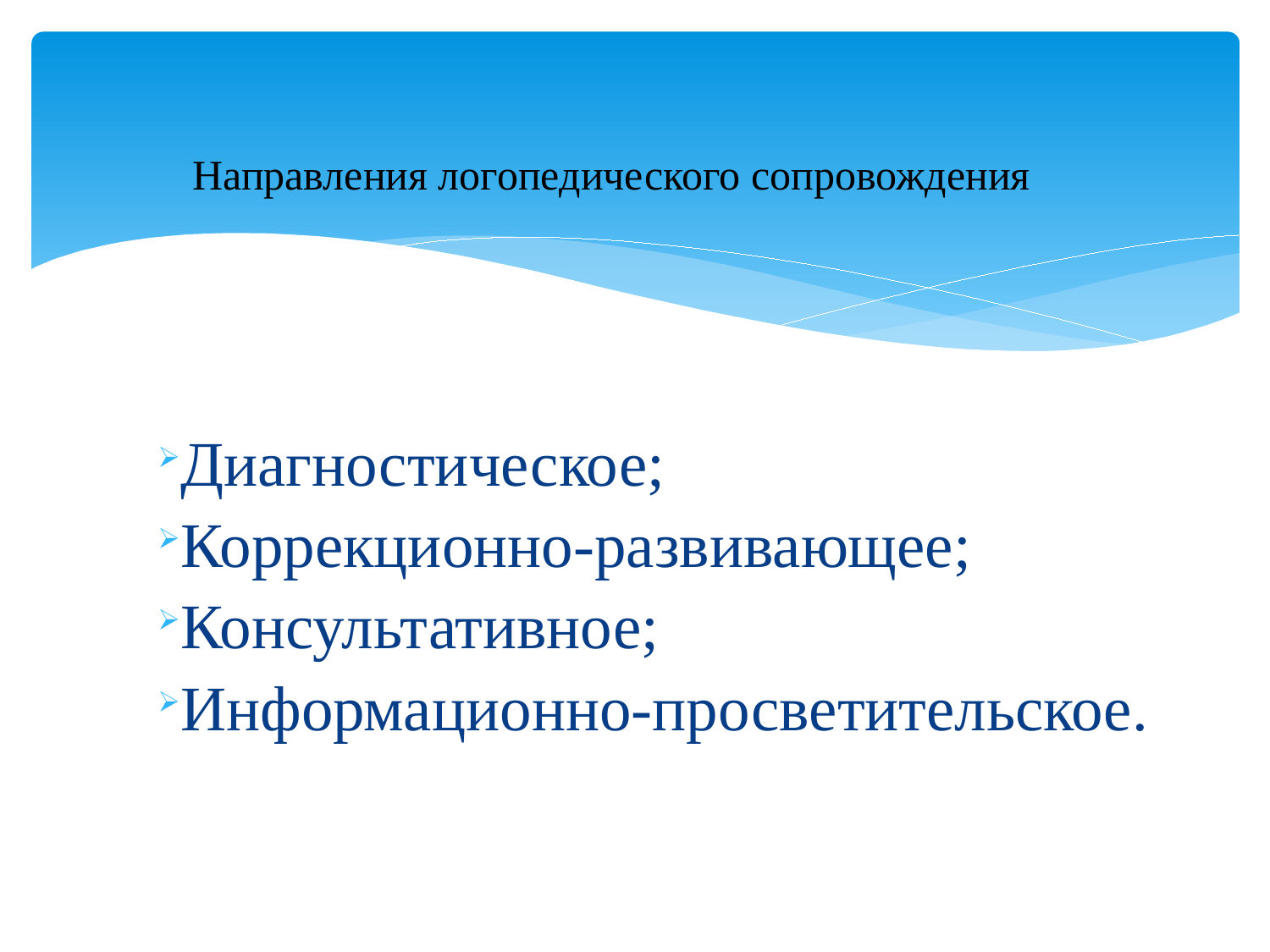

Направления логопедического сопровождения
Диагностическое;
Коррекционно-развивающее;
Консультативное;
Информационно-просветительское.